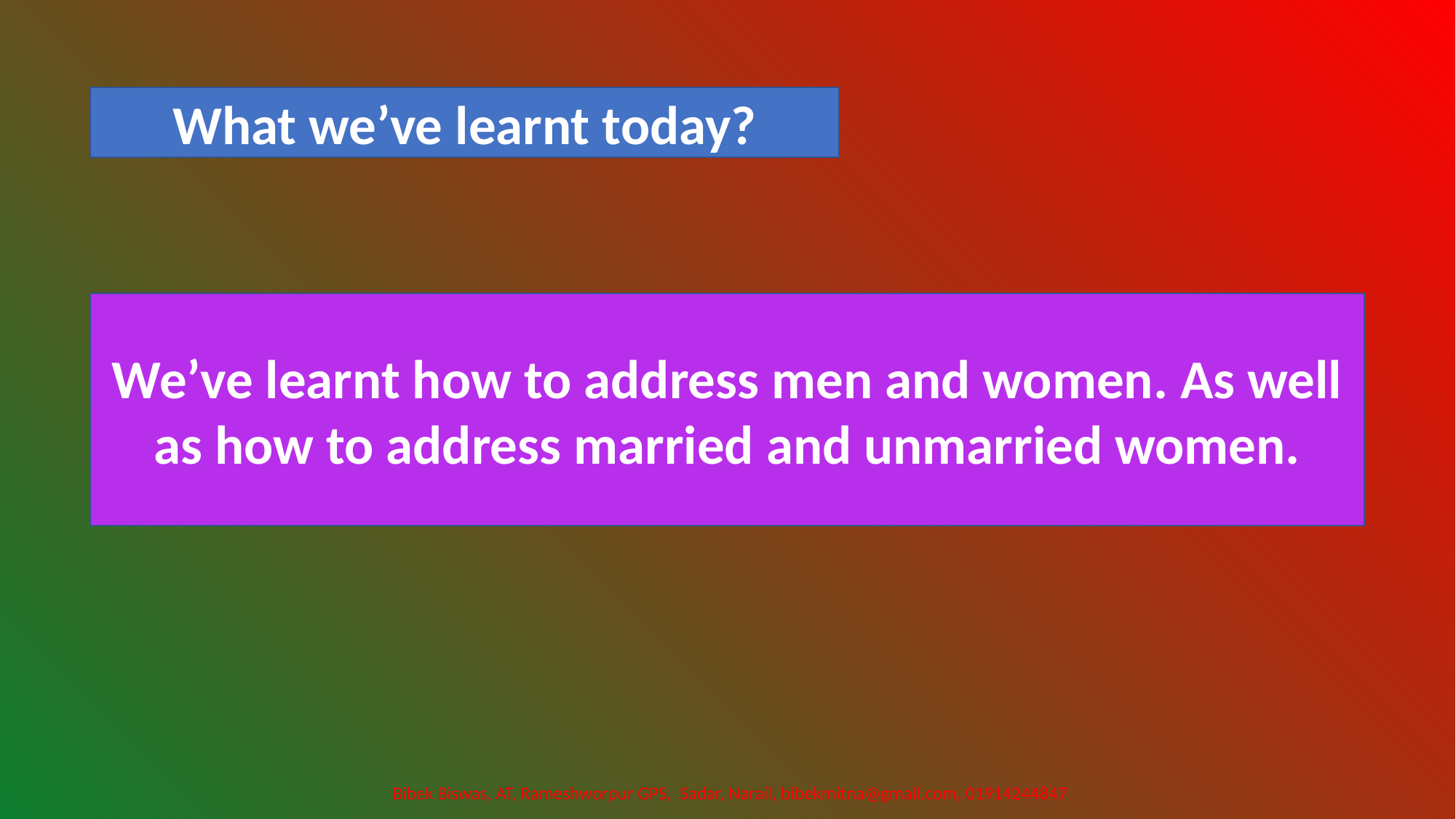

What we’ve learnt today?
We’ve learnt how to address men and women. As well as how to address married and unmarried women.